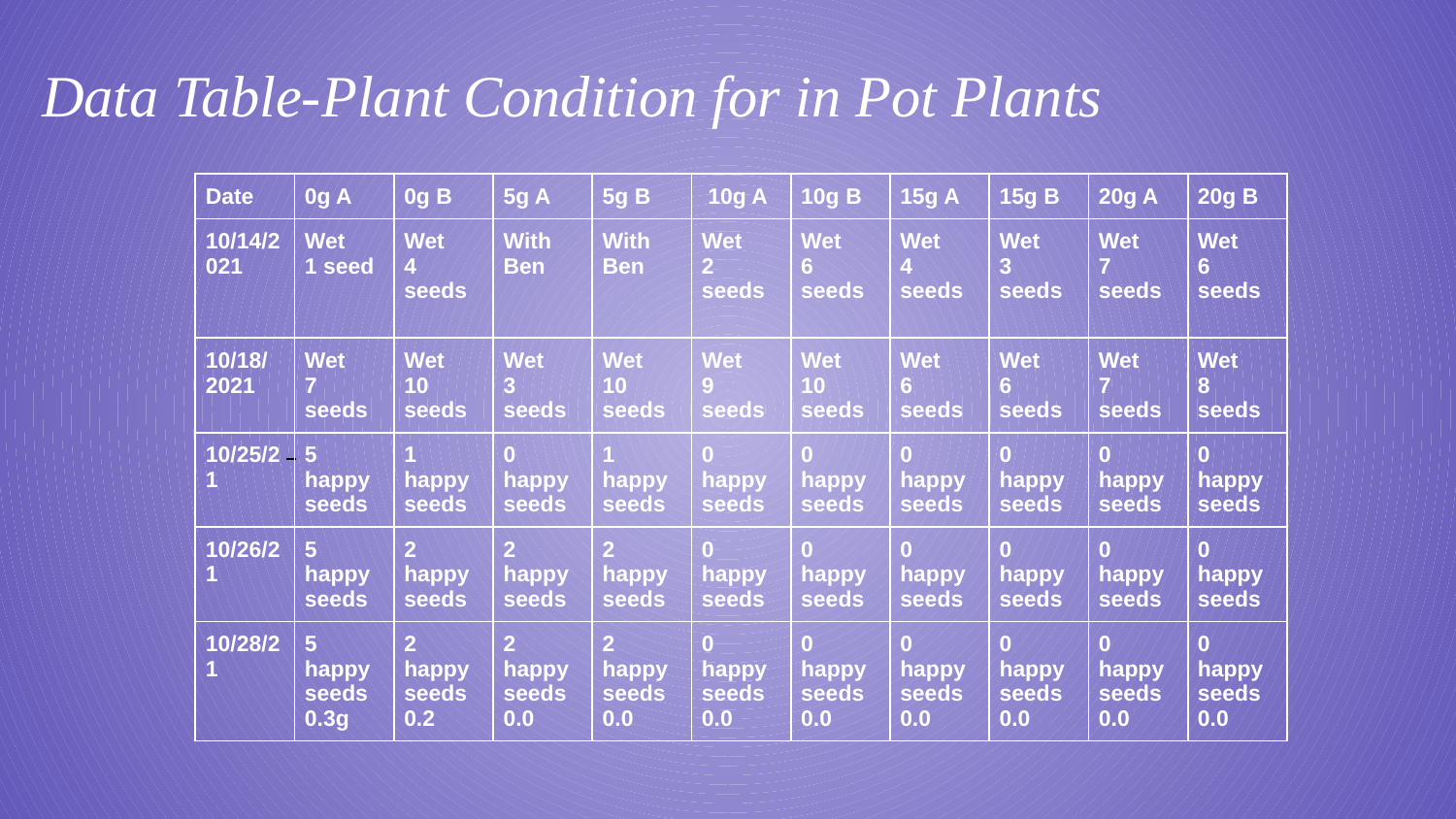

Data Table-Plant Condition for in Pot Plants
| Date | 0g A | 0g B | 5g A | 5g B | 10g A | 10g B | 15g A | 15g B | 20g A | 20g B |
| --- | --- | --- | --- | --- | --- | --- | --- | --- | --- | --- |
| 10/14/2021 | Wet 1 seed | Wet 4 seeds | With Ben | With Ben | Wet 2 seeds | Wet 6 seeds | Wet 4 seeds | Wet 3 seeds | Wet 7 seeds | Wet 6 seeds |
| 10/18/ 2021 | Wet 7 seeds | Wet 10 seeds | Wet 3 seeds | Wet 10 seeds | Wet 9 seeds | Wet 10 seeds | Wet 6 seeds | Wet 6 seeds | Wet 7 seeds | Wet 8 seeds |
| 10/25/21 | 5 happy seeds | 1 happy seeds | 0 happy seeds | 1 happy seeds | 0 happy seeds | 0 happy seeds | 0 happy seeds | 0 happy seeds | 0 happy seeds | 0 happy seeds |
| 10/26/21 | 5 happy seeds | 2 happy seeds | 2 happy seeds | 2 happy seeds | 0 happy seeds | 0 happy seeds | 0 happy seeds | 0 happy seeds | 0 happy seeds | 0 happy seeds |
| 10/28/21 | 5 happy seeds 0.3g | 2 happy seeds 0.2 | 2 happy seeds 0.0 | 2 happy seeds 0.0 | 0 happy seeds 0.0 | 0 happy seeds 0.0 | 0 happy seeds 0.0 | 0 happy seeds 0.0 | 0 happy seeds 0.0 | 0 happy seeds 0.0 |